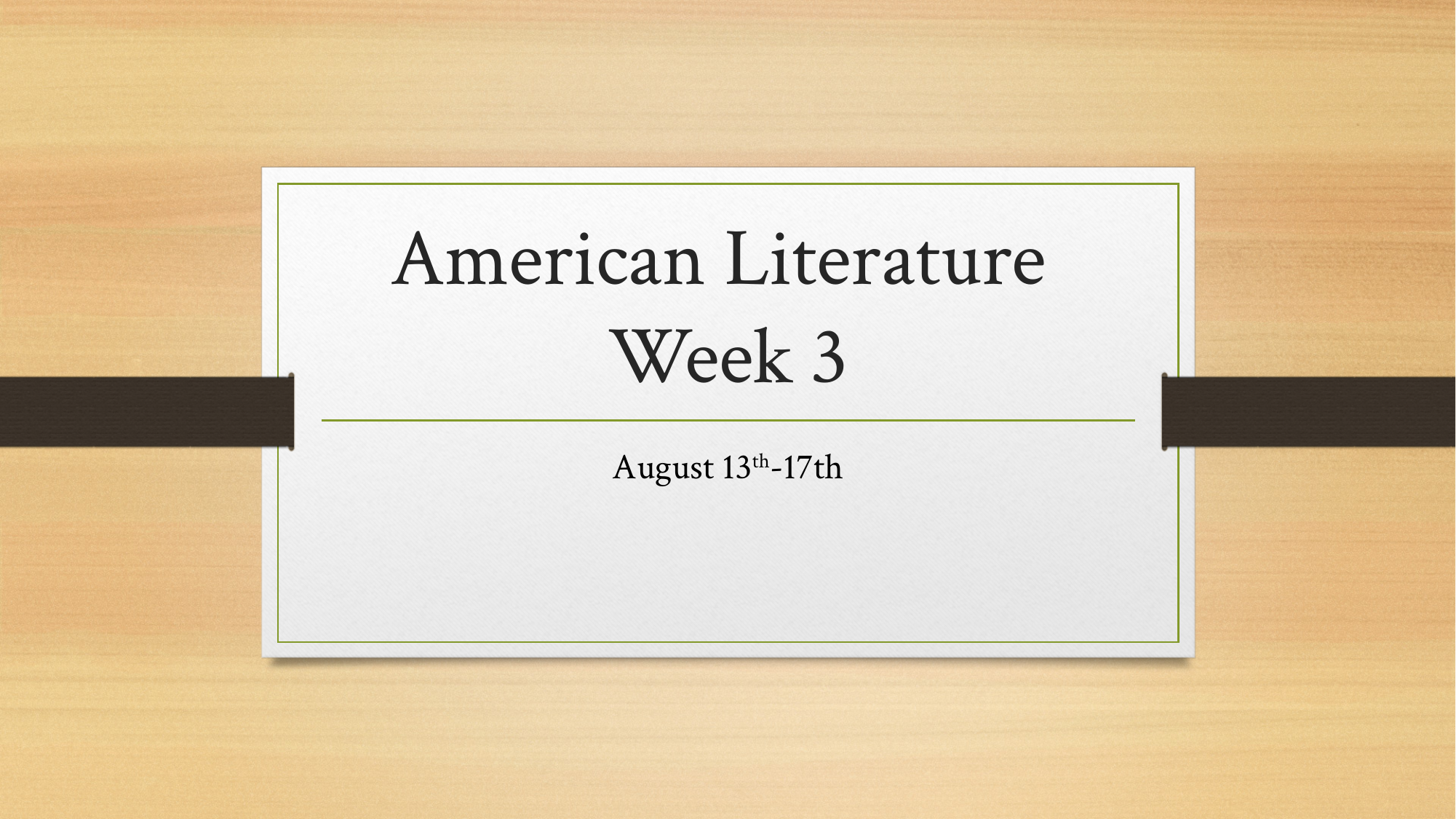

# American Literature Week 3
August 13th-17th